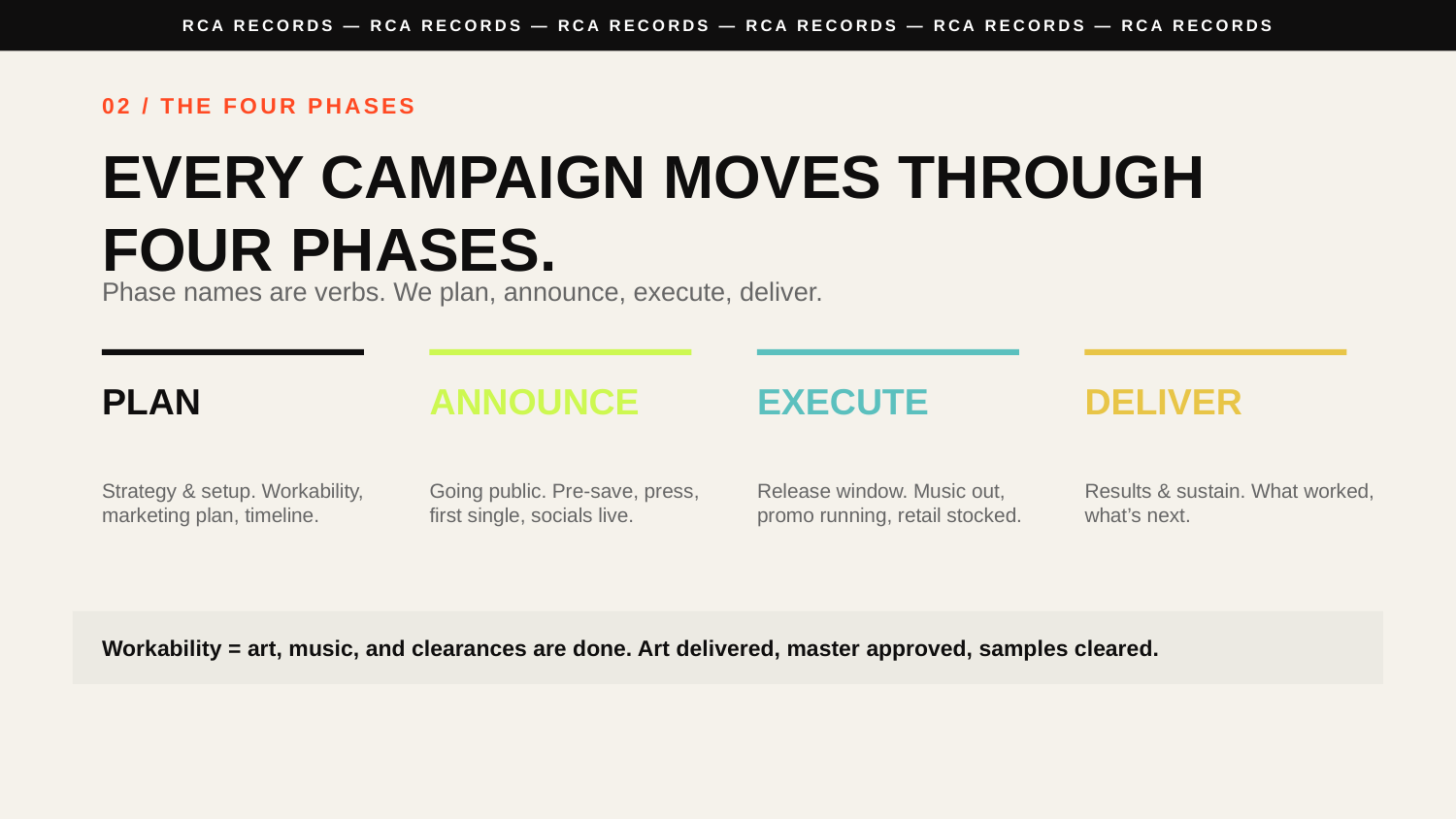

RCA RECORDS — RCA RECORDS — RCA RECORDS — RCA RECORDS — RCA RECORDS — RCA RECORDS
02 / THE FOUR PHASES
EVERY CAMPAIGN MOVES THROUGH FOUR PHASES.
Phase names are verbs. We plan, announce, execute, deliver.

PLAN
ANNOUNCE
EXECUTE
DELIVER
Strategy & setup. Workability,
marketing plan, timeline.
Going public. Pre-save, press,
first single, socials live.
Release window. Music out,
promo running, retail stocked.
Results & sustain. What worked,
what’s next.

Workability = art, music, and clearances are done. Art delivered, master approved, samples cleared.